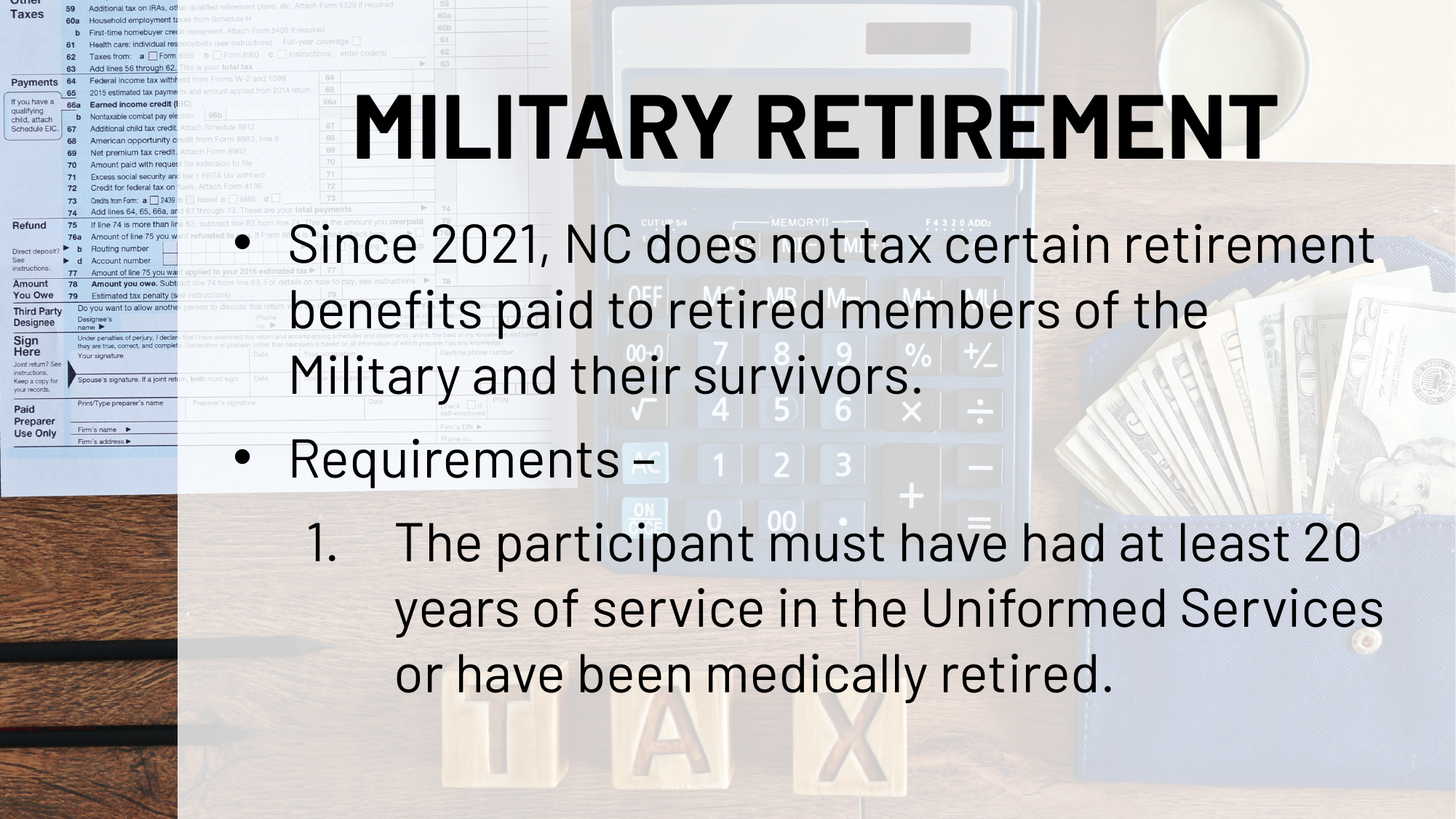

# MILITARY RETIREMENT
Since 2021, NC does not tax certain retirement benefits paid to retired members of the Military and their survivors.
Requirements –
The participant must have had at least 20 years of service in the Uniformed Services or have been medically retired.